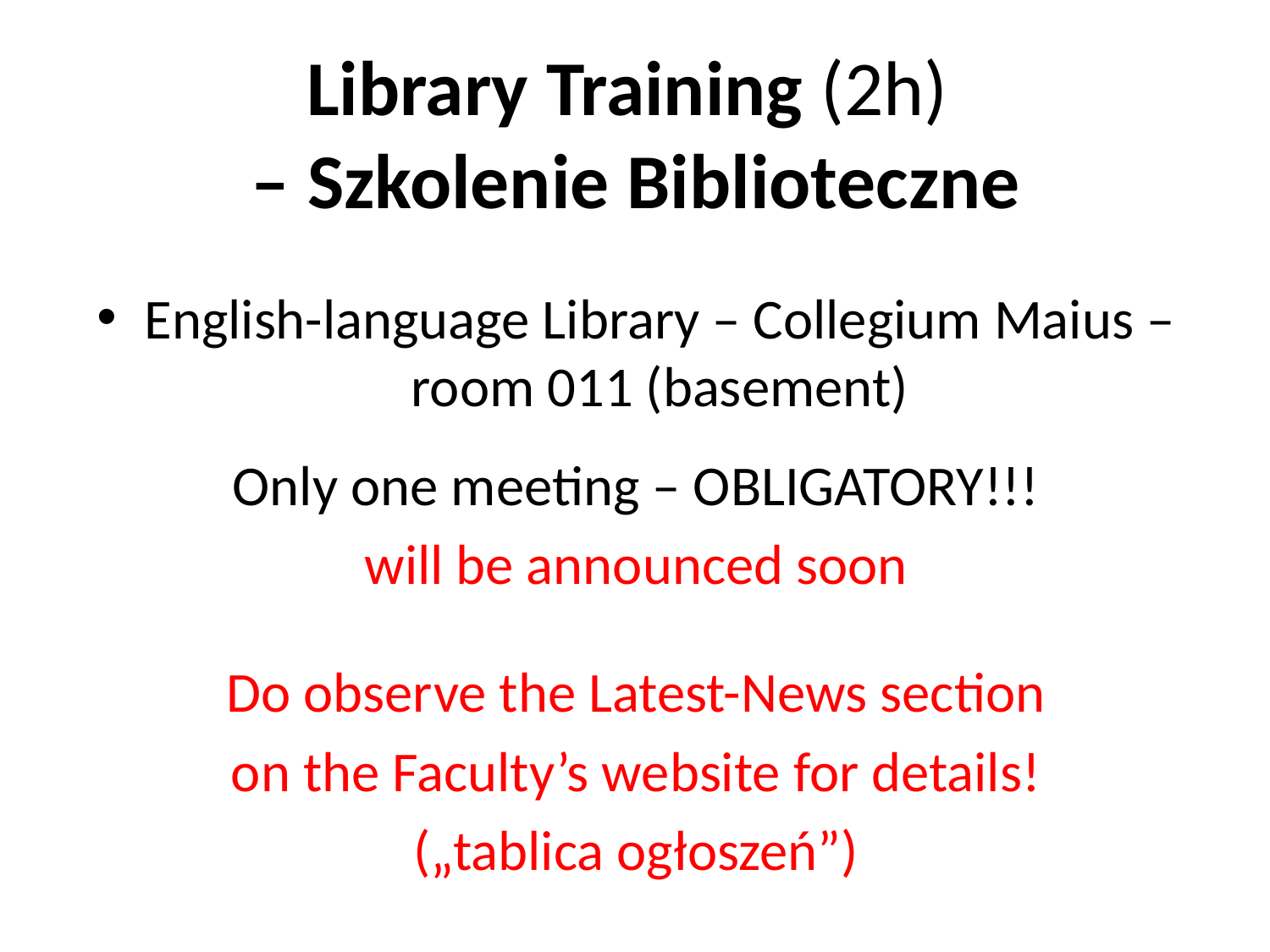

# Library Training (2h) – Szkolenie Biblioteczne
English-language Library – Collegium Maius – room 011 (basement)

Only one meeting – OBLIGATORY!!!
will be announced soon

Do observe the Latest-News section
on the Faculty’s website for details!
(„tablica ogłoszeń”)